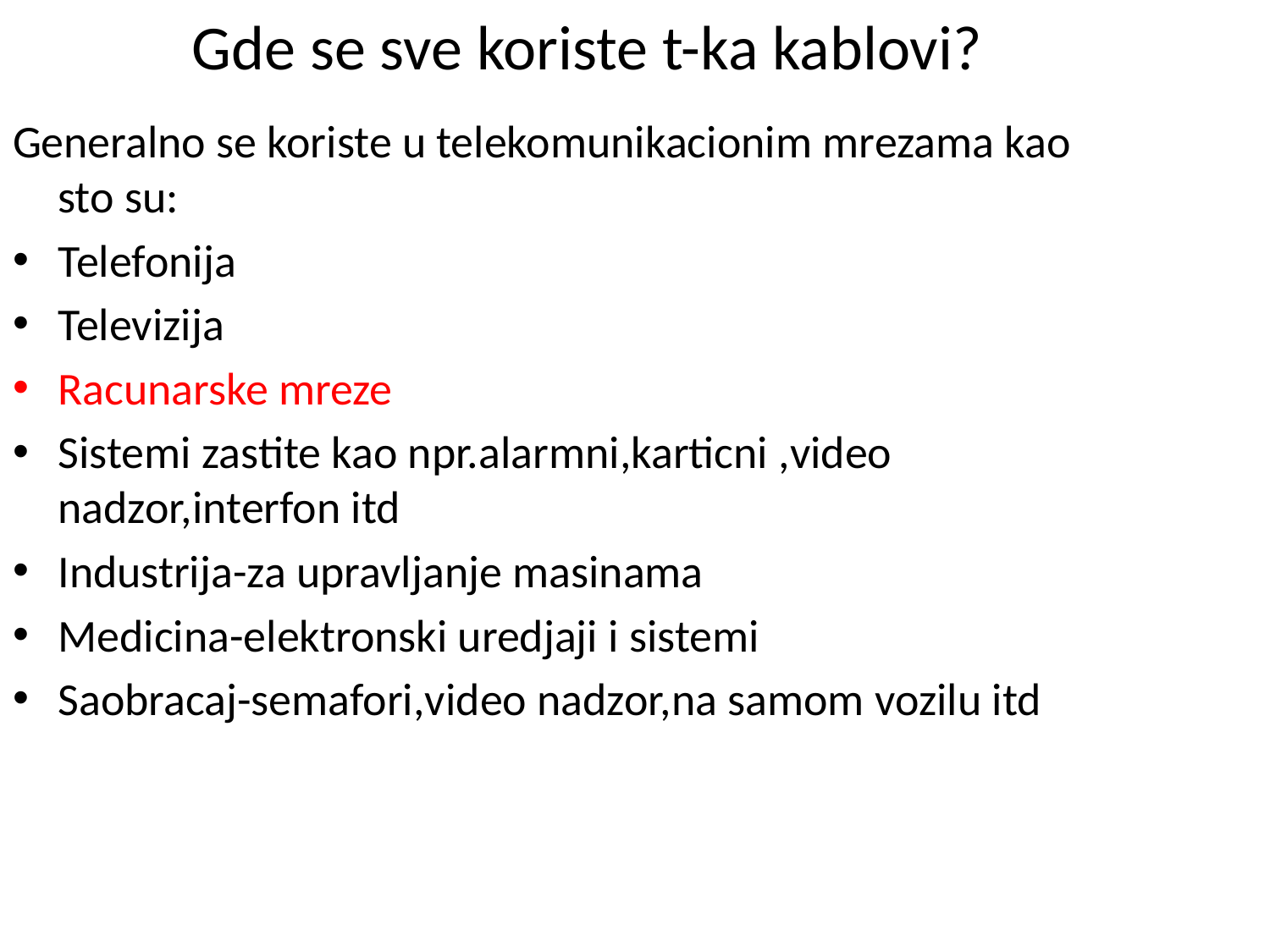

# Gde se sve koriste t-ka kablovi?
Generalno se koriste u telekomunikacionim mrezama kao sto su:
Telefonija
Televizija
Racunarske mreze
Sistemi zastite kao npr.alarmni,karticni ,video nadzor,interfon itd
Industrija-za upravljanje masinama
Medicina-elektronski uredjaji i sistemi
Saobracaj-semafori,video nadzor,na samom vozilu itd